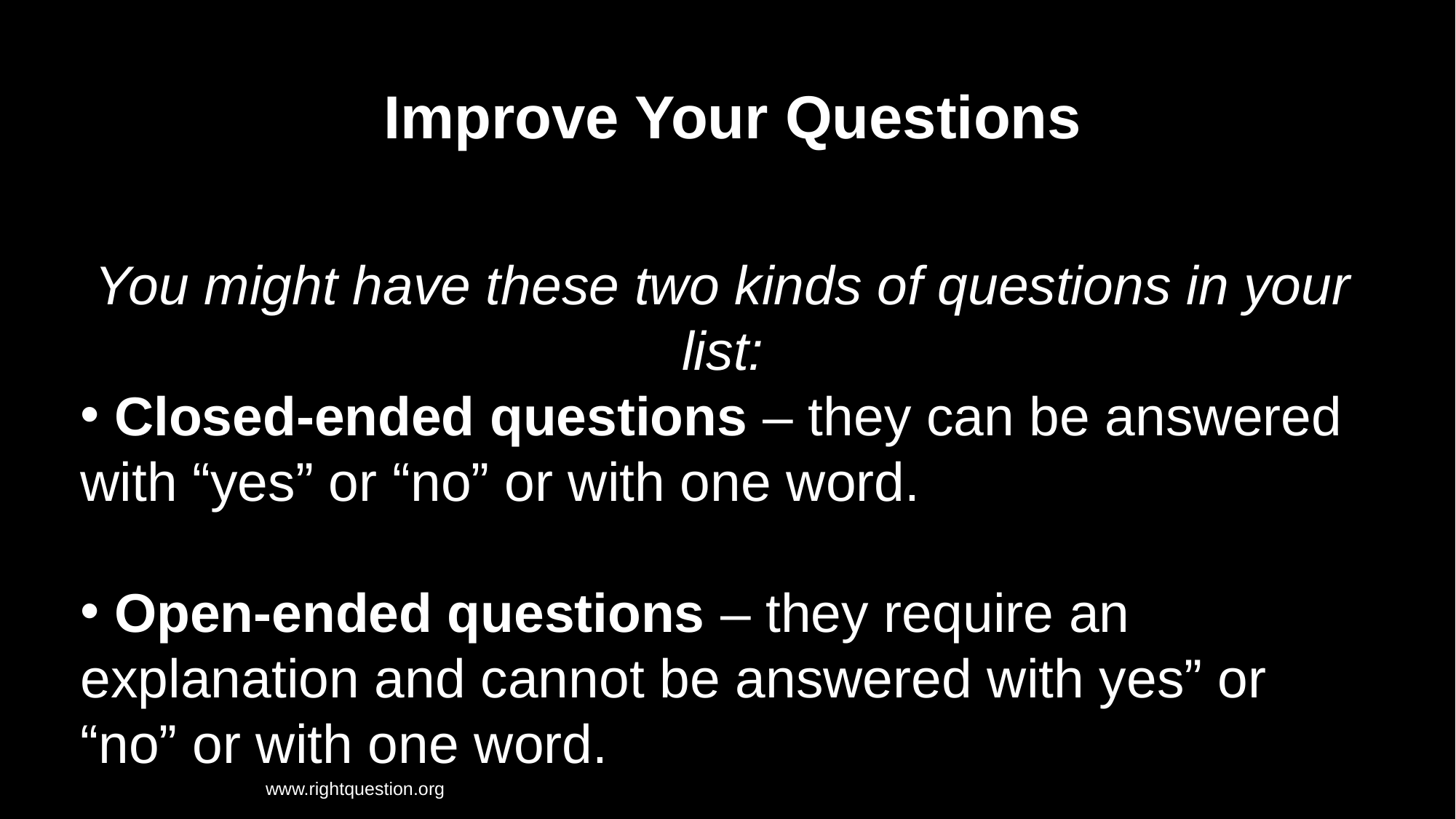

Improve Your Questions

You might have these two kinds of questions in your list:
 Closed-ended questions – they can be answered with “yes” or “no” or with one word.

 Open-ended questions – they require an explanation and cannot be answered with yes” or “no” or with one word.

www.rightquestion.org